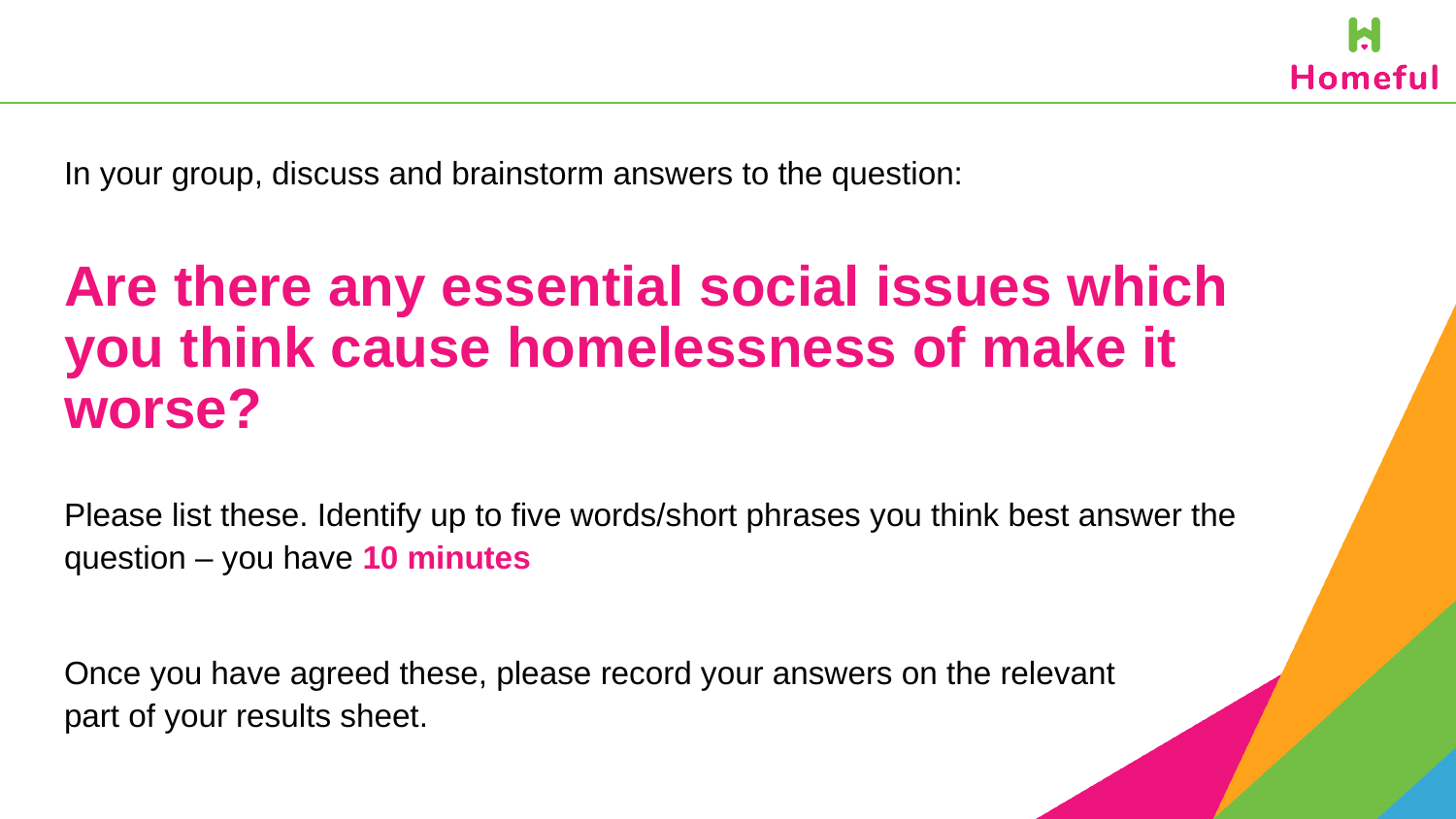

In your group, discuss and brainstorm answers to the question:

Are there any essential social issues which you think cause homelessness of make it worse?
Please list these. Identify up to five words/short phrases you think best answer the question – you have 10 minutes

Once you have agreed these, please record your answers on the relevant
part of your results sheet.